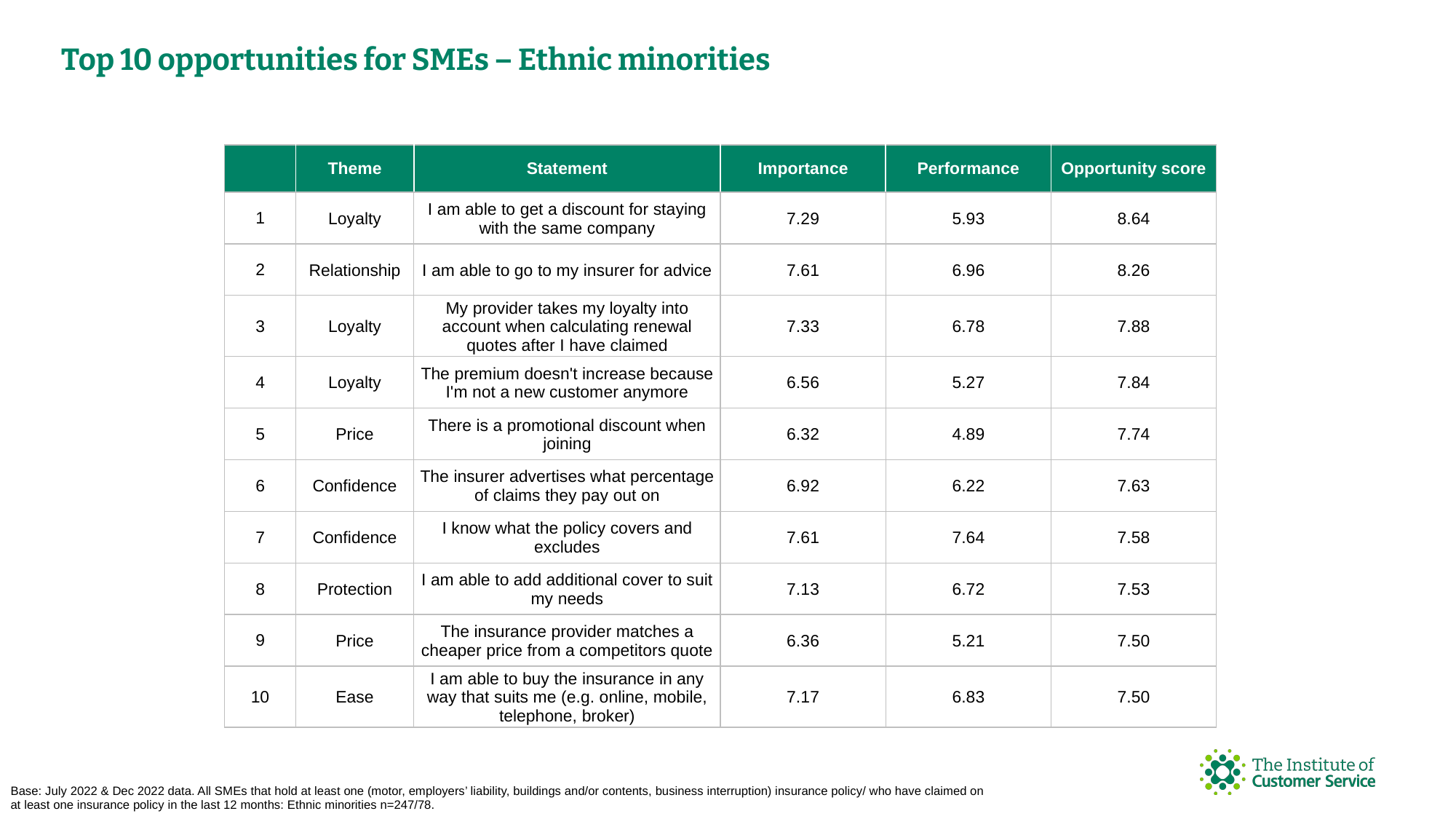

Top 10 opportunities for SMEs – Ethnic minorities
|  | Theme | Statement | Importance | Performance | Opportunity score |
| --- | --- | --- | --- | --- | --- |
| 1 | Loyalty | I am able to get a discount for staying with the same company | 7.29 | 5.93 | 8.64 |
| 2 | Relationship | I am able to go to my insurer for advice | 7.61 | 6.96 | 8.26 |
| 3 | Loyalty | My provider takes my loyalty into account when calculating renewal quotes after I have claimed | 7.33 | 6.78 | 7.88 |
| 4 | Loyalty | The premium doesn't increase because I'm not a new customer anymore | 6.56 | 5.27 | 7.84 |
| 5 | Price | There is a promotional discount when joining | 6.32 | 4.89 | 7.74 |
| 6 | Confidence | The insurer advertises what percentage of claims they pay out on | 6.92 | 6.22 | 7.63 |
| 7 | Confidence | I know what the policy covers and excludes | 7.61 | 7.64 | 7.58 |
| 8 | Protection | I am able to add additional cover to suit my needs | 7.13 | 6.72 | 7.53 |
| 9 | Price | The insurance provider matches a cheaper price from a competitors quote | 6.36 | 5.21 | 7.50 |
| 10 | Ease | I am able to buy the insurance in any way that suits me (e.g. online, mobile, telephone, broker) | 7.17 | 6.83 | 7.50 |
Base: July 2022 & Dec 2022 data. All SMEs that hold at least one (motor, employers’ liability, buildings and/or contents, business interruption) insurance policy/ who have claimed on at least one insurance policy in the last 12 months: Ethnic minorities n=247/78.